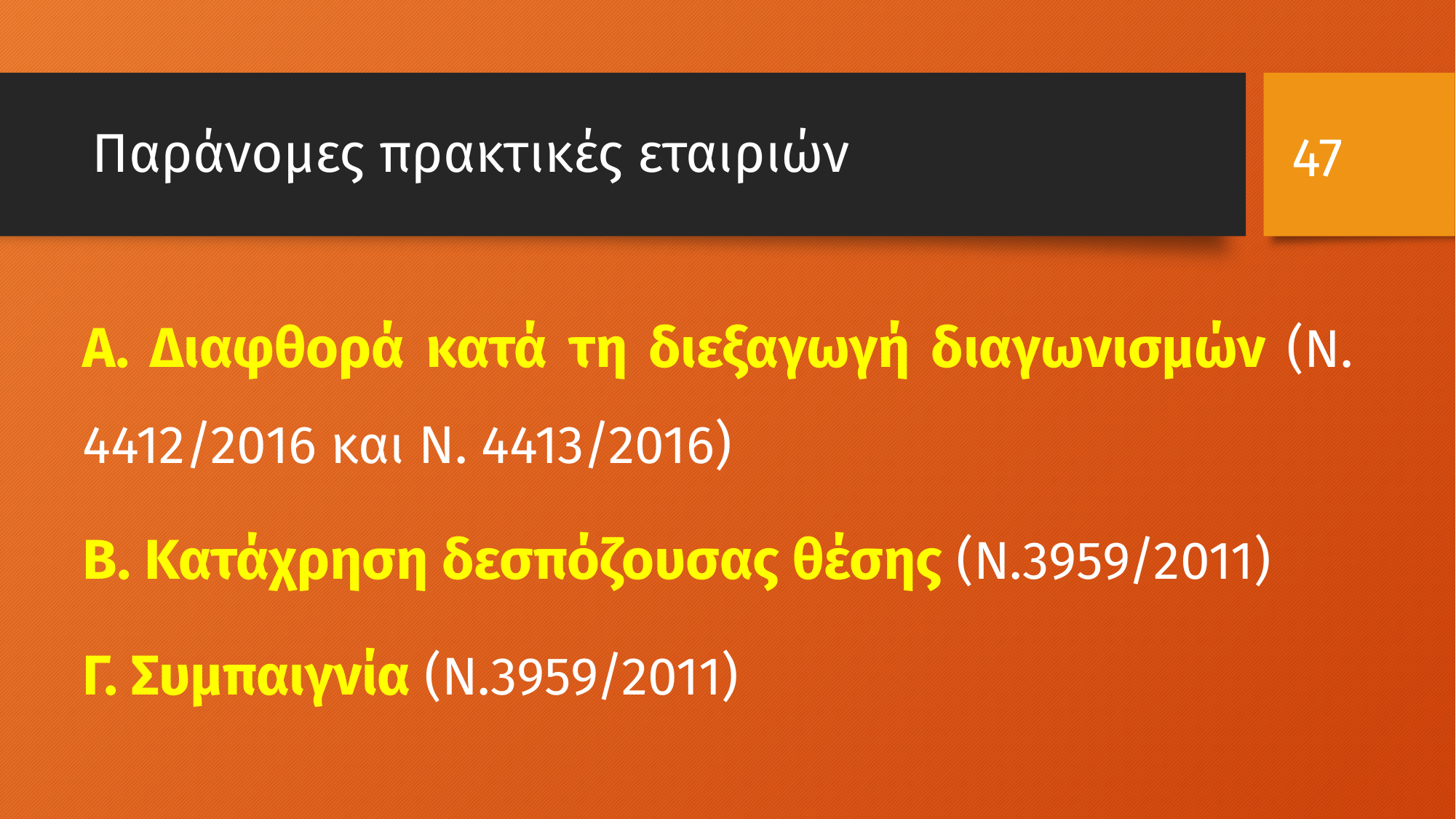

47
# Παράνομες πρακτικές εταιριών
Α. Διαφθορά κατά τη διεξαγωγή διαγωνισμών (N. 4412/2016 και N. 4413/2016)
Β. Κατάχρηση δεσπόζουσας θέσης (Ν.3959/2011)
Γ. Συμπαιγνία (Ν.3959/2011)